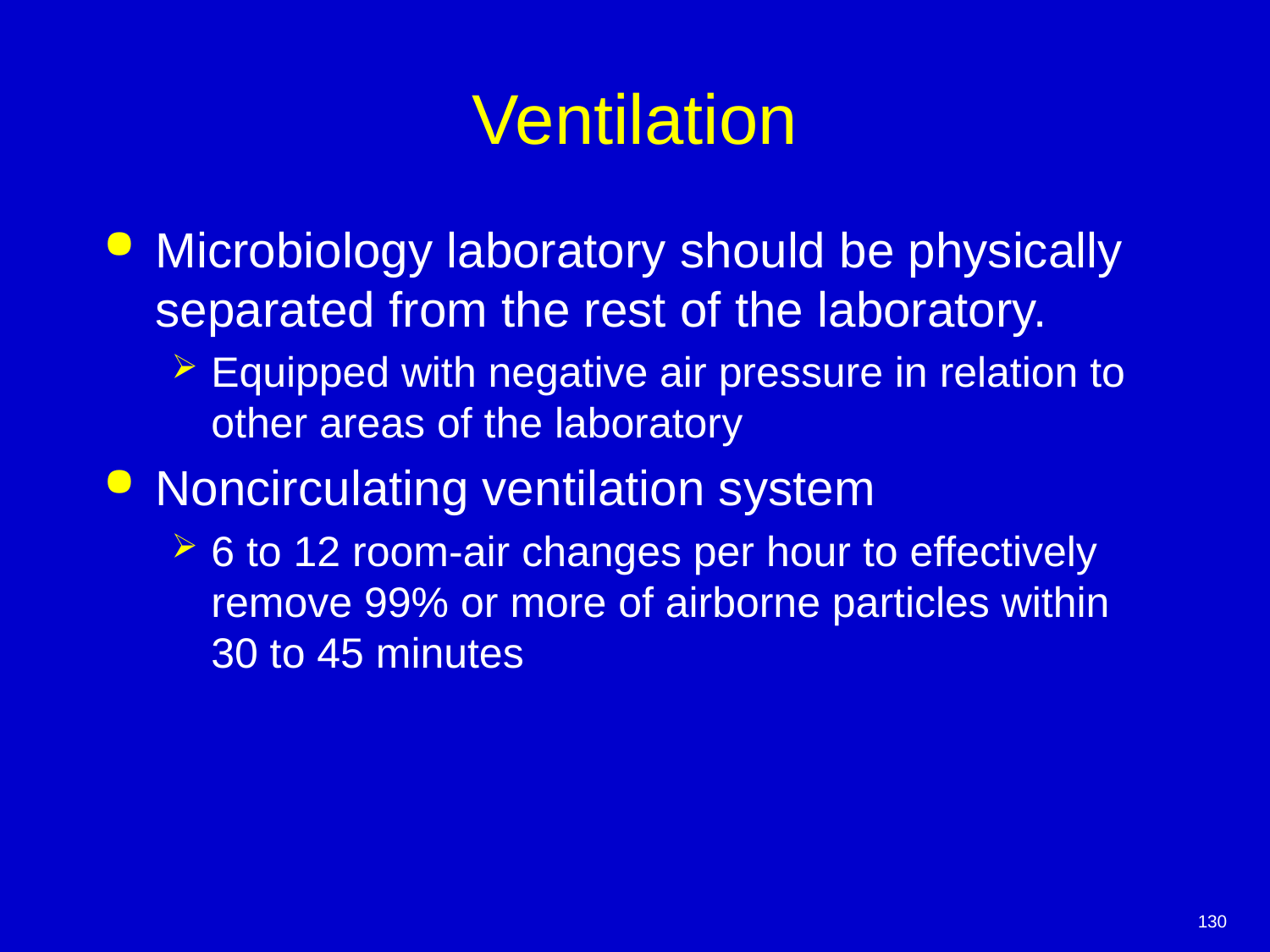

# Ventilation
Microbiology laboratory should be physically separated from the rest of the laboratory.
Equipped with negative air pressure in relation to other areas of the laboratory
Noncirculating ventilation system
6 to 12 room-air changes per hour to effectively remove 99% or more of airborne particles within 30 to 45 minutes